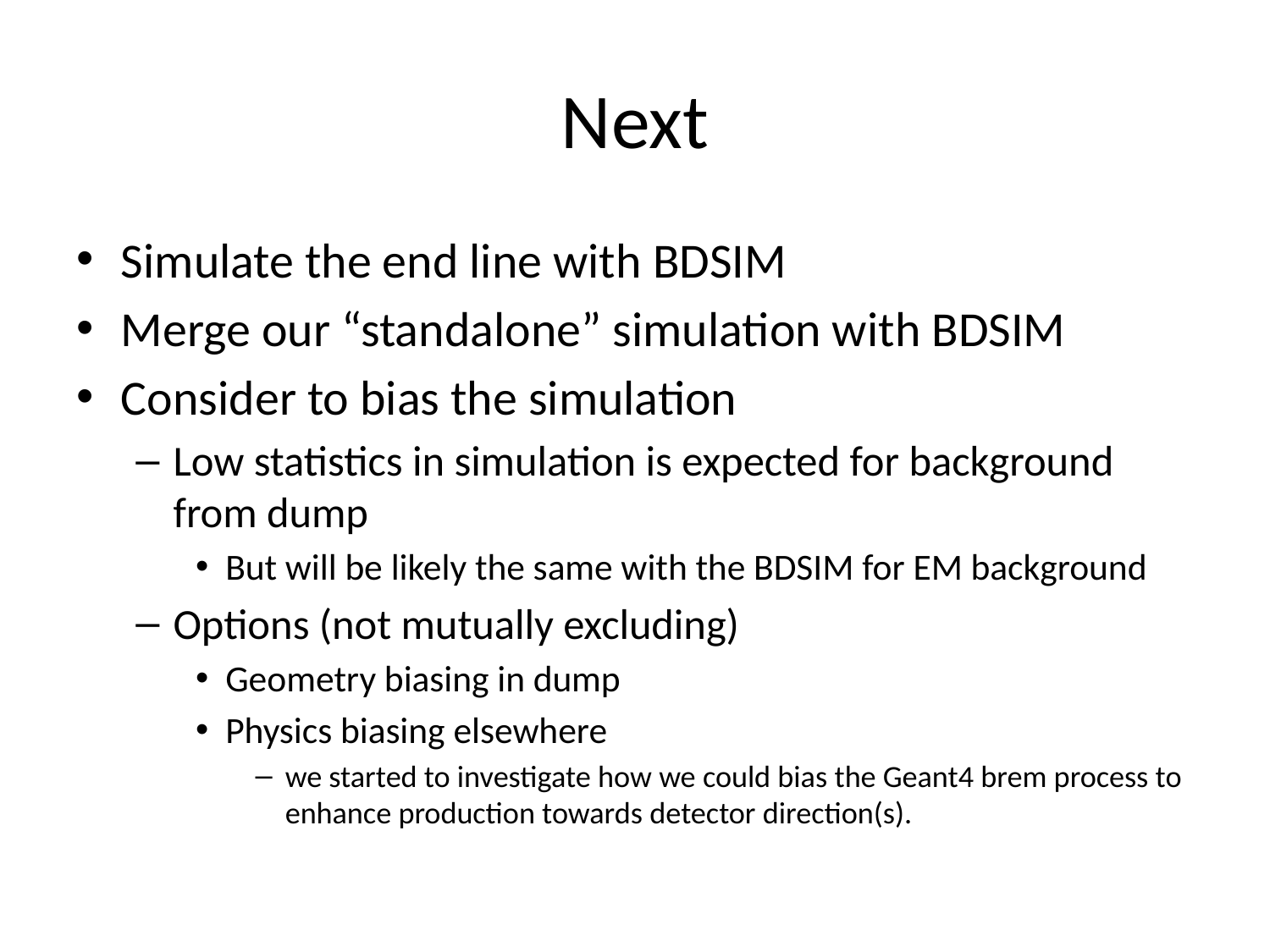

# Next
Simulate the end line with BDSIM
Merge our “standalone” simulation with BDSIM
Consider to bias the simulation
Low statistics in simulation is expected for background from dump
But will be likely the same with the BDSIM for EM background
Options (not mutually excluding)
Geometry biasing in dump
Physics biasing elsewhere
we started to investigate how we could bias the Geant4 brem process to enhance production towards detector direction(s).